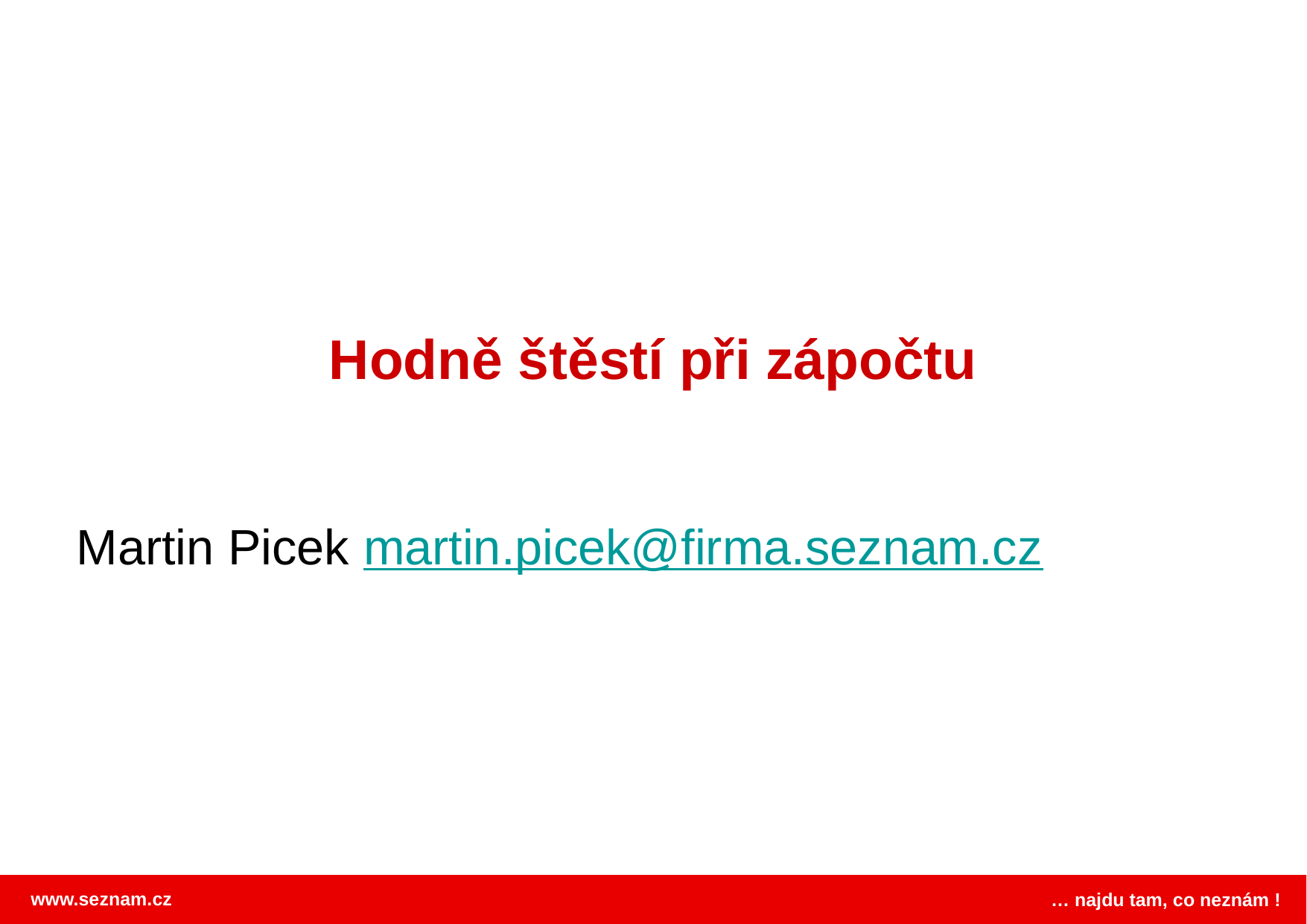

# Hodně štěstí při zápočtu
Martin Picek martin.picek@firma.seznam.cz